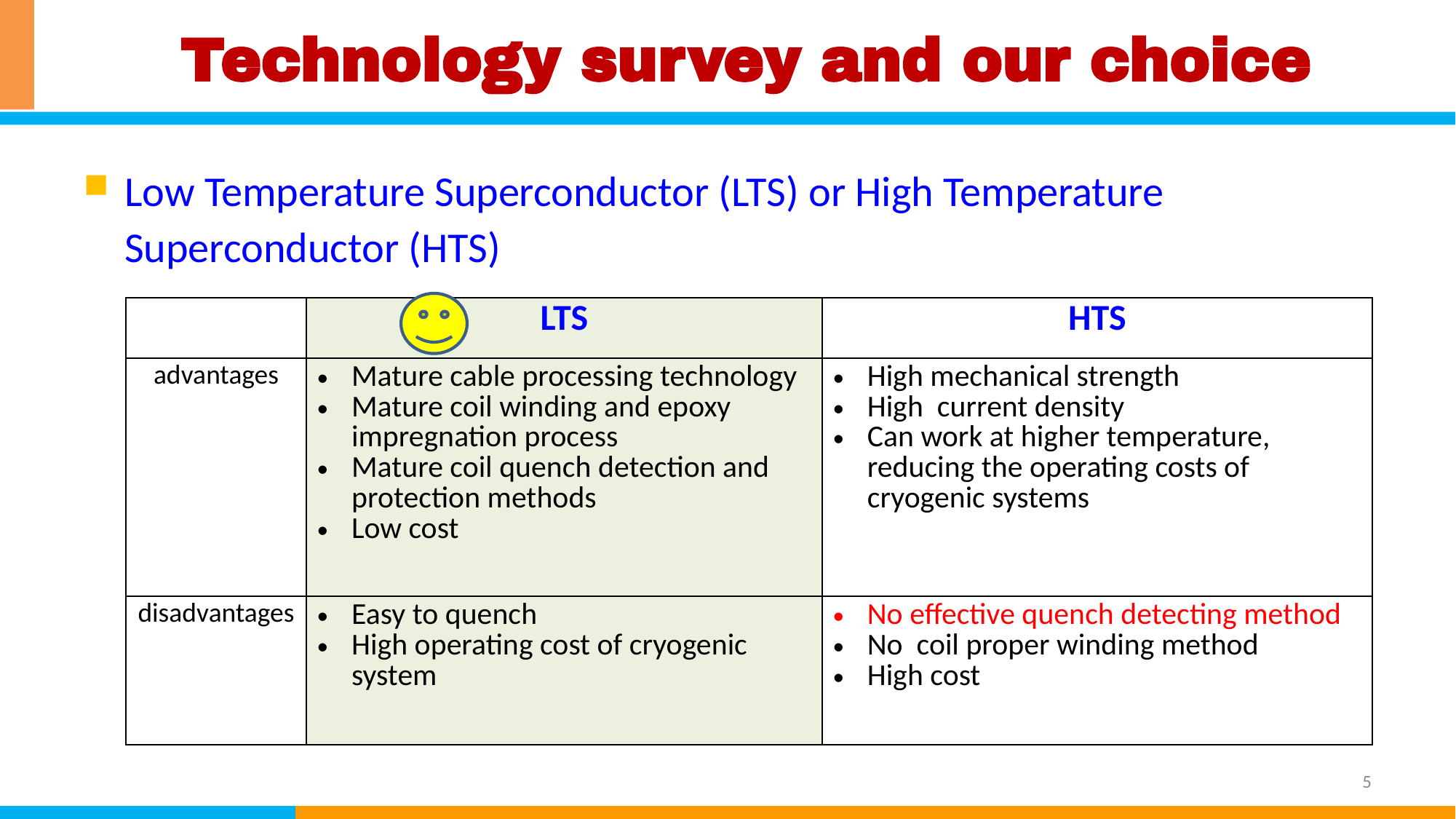

Technology survey and our choice
Low Temperature Superconductor (LTS) or High Temperature Superconductor (HTS)

|  | LTS | HTS |
| --- | --- | --- |
| advantages | Mature cable processing technology Mature coil winding and epoxy impregnation process Mature coil quench detection and protection methods Low cost | High mechanical strength High current density Can work at higher temperature, reducing the operating costs of cryogenic systems |
| disadvantages | Easy to quench High operating cost of cryogenic system | No effective quench detecting method No coil proper winding method High cost |
5